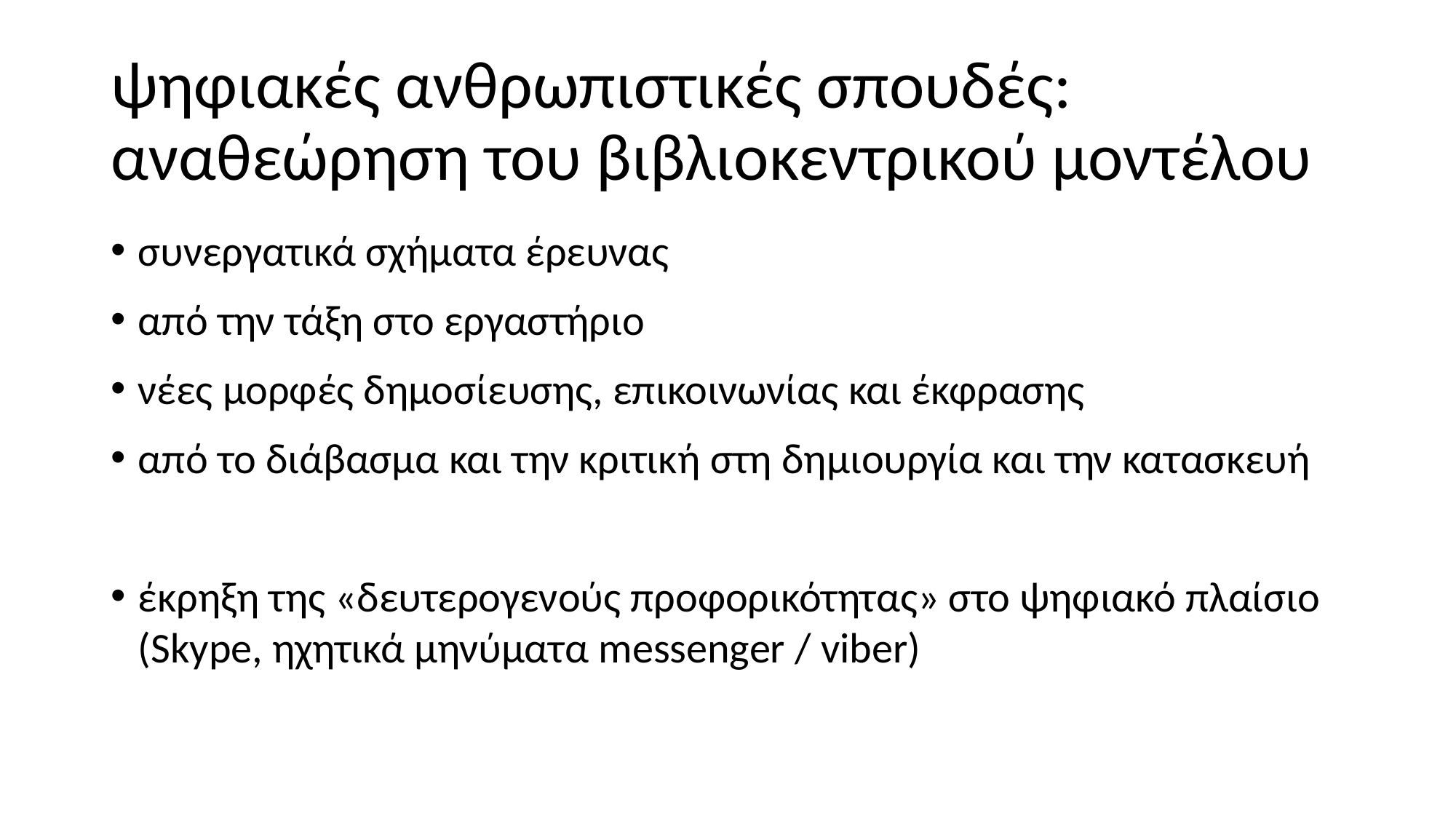

# ψηφιακές ανθρωπιστικές σπουδές: αναθεώρηση του βιβλιοκεντρικού μοντέλου
συνεργατικά σχήματα έρευνας
από την τάξη στο εργαστήριο
νέες μορφές δημοσίευσης, επικοινωνίας και έκφρασης
από το διάβασμα και την κριτική στη δημιουργία και την κατασκευή

έκρηξη της «δευτερογενούς προφορικότητας» στο ψηφιακό πλαίσιο (Skype, ηχητικά μηνύματα messenger / viber)